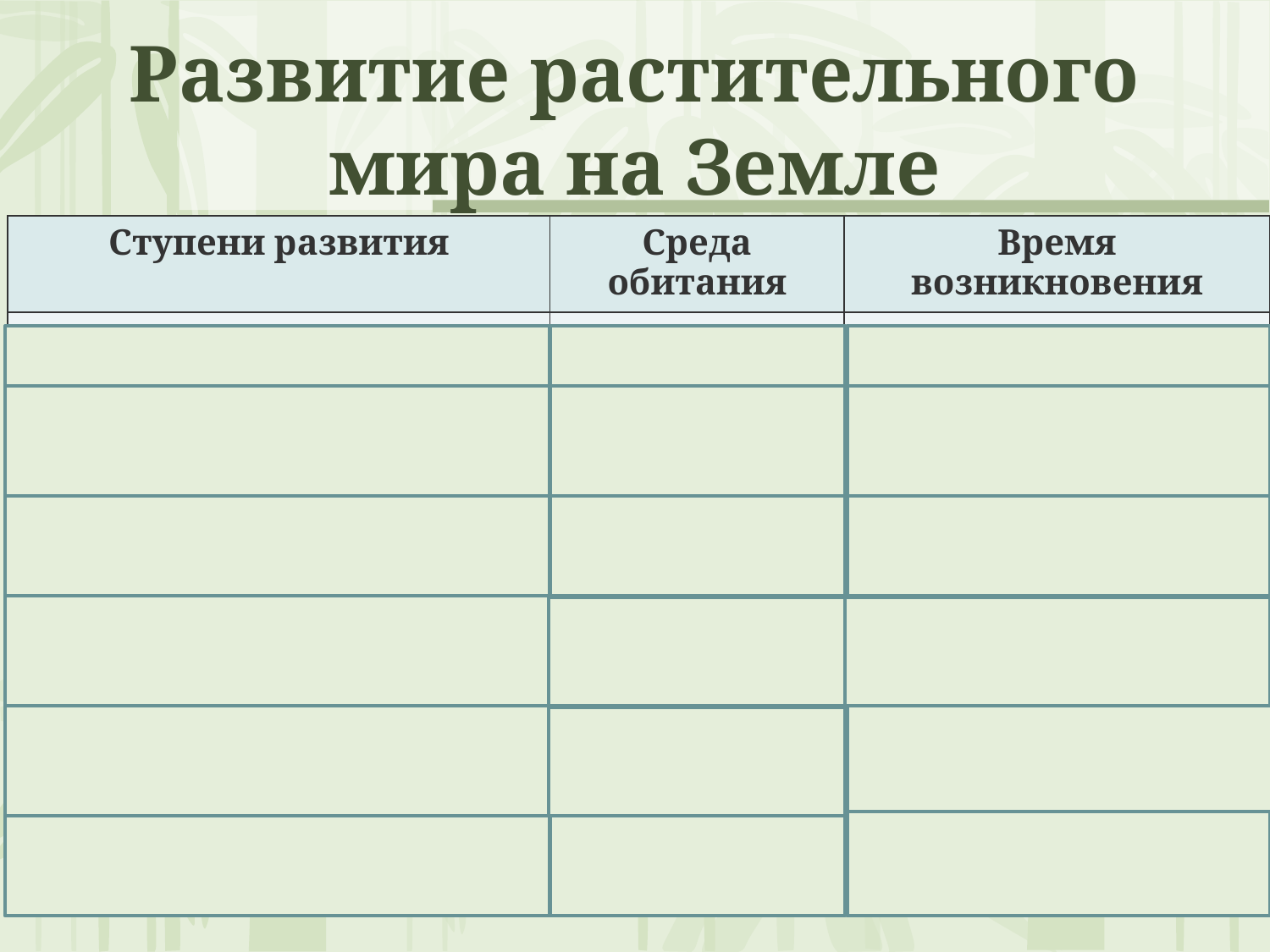

# Развитие растительного мира на Земле
| Ступени развития | Среда обитания | Время возникновения |
| --- | --- | --- |
| Возникновение жизни на земле | Водная | 2-3 млрд. лет назад |
| Возникновение и господство водорослей | Водная | 1,5 – 2 млрд. лет назад. |
| Выход растений на сушу | Наземно-водная | 350-400 млн. лет назад. |
| Возникновение и господство папоротникообразных | Наземная влажная | 300 млн. лет назад |
| Возникновение и господство голосеменных | Сухопутная | Свыше 200 млн. лет назад |
| Возникновение и господство покрытосеменных | Сухопутная | Около 120 млн. лет назад |